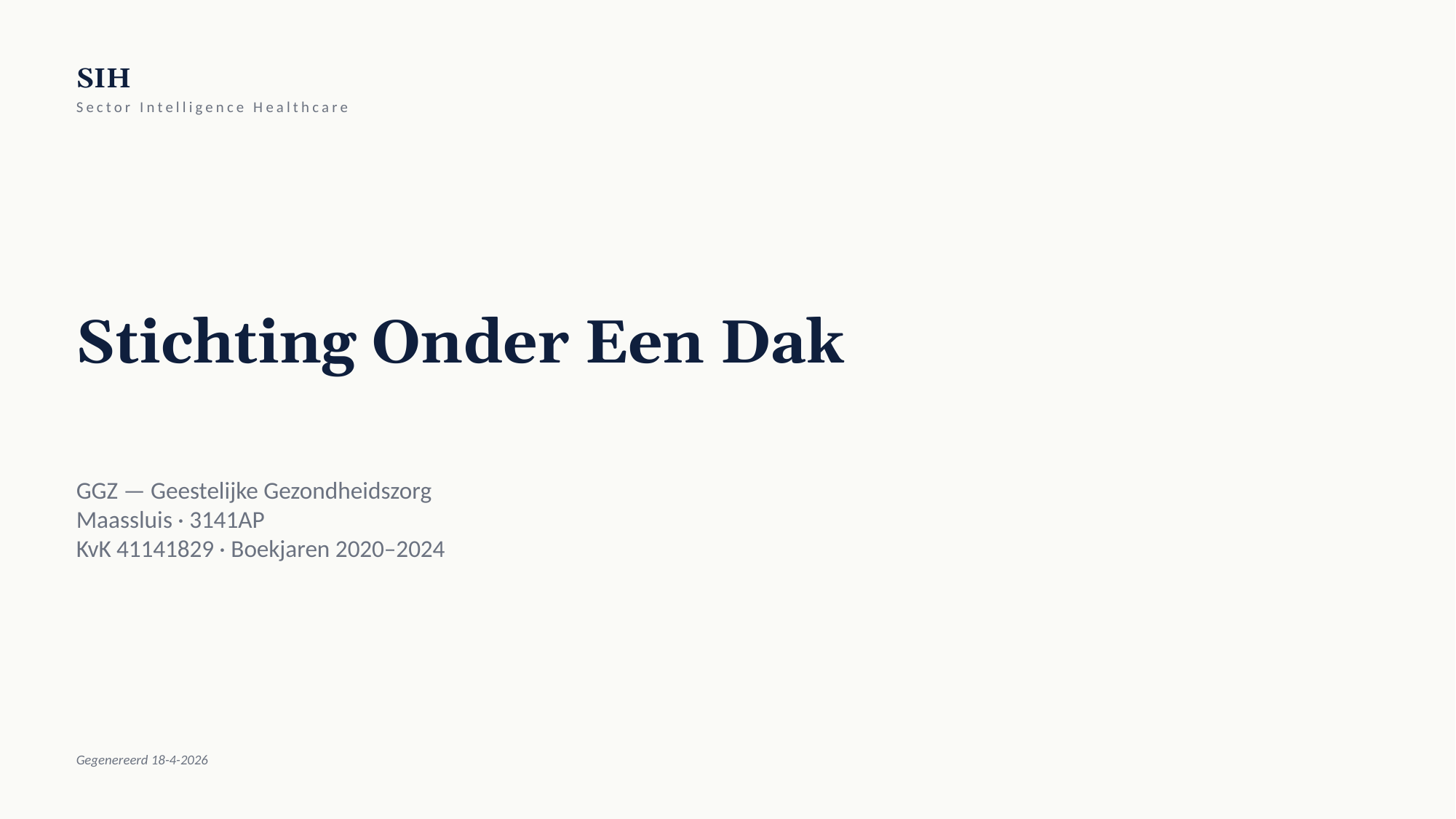

SIH
Sector Intelligence Healthcare
Stichting Onder Een Dak
GGZ — Geestelijke Gezondheidszorg
Maassluis · 3141AP
KvK 41141829 · Boekjaren 2020–2024
Gegenereerd 18-4-2026